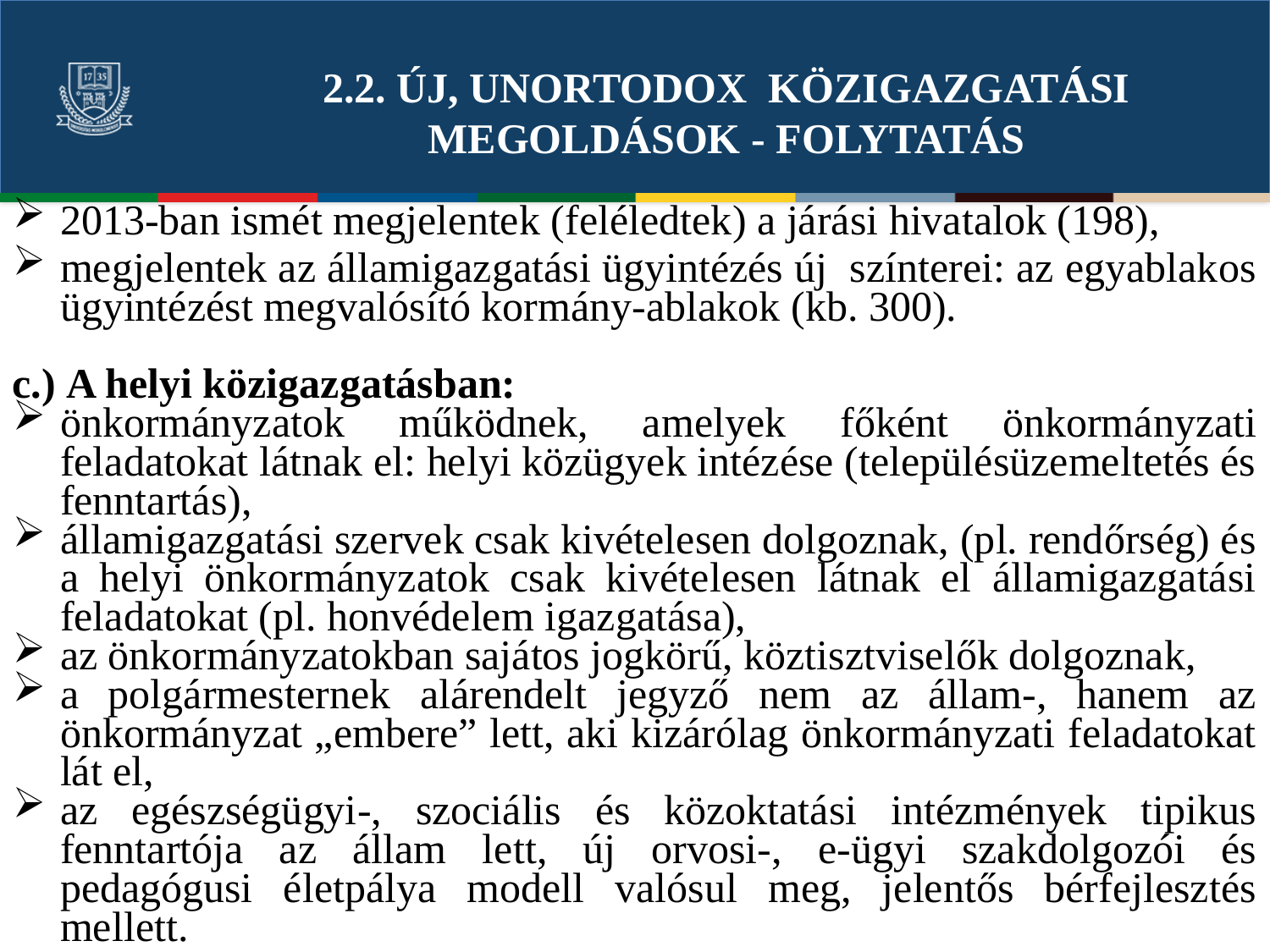

# 2.2. Új, unortodox  közigazgatási megoldások - FOLYTATÁS
2013-ban ismét megjelentek (feléledtek) a járási hivatalok (198),
megjelentek az államigazgatási ügyintézés új  színterei: az egyablakos ügyintézést megvalósító kormány-ablakok (kb. 300).

c.) A helyi közigazgatásban:
önkormányzatok működnek, amelyek főként önkormányzati feladatokat látnak el: helyi közügyek intézése (településüzemeltetés és fenntartás),
államigazgatási szervek csak kivételesen dolgoznak, (pl. rendőrség) és a helyi önkormányzatok csak kivételesen látnak el államigazgatási feladatokat (pl. honvédelem igazgatása),
az önkormányzatokban sajátos jogkörű, köztisztviselők dolgoznak,
a polgármesternek alárendelt jegyző nem az állam-, hanem az önkormányzat „embere” lett, aki kizárólag önkormányzati feladatokat lát el,
az egészségügyi-, szociális és közoktatási intézmények tipikus fenntartója az állam lett, új orvosi-, e-ügyi szakdolgozói és pedagógusi életpálya modell valósul meg, jelentős bérfejlesztés mellett.